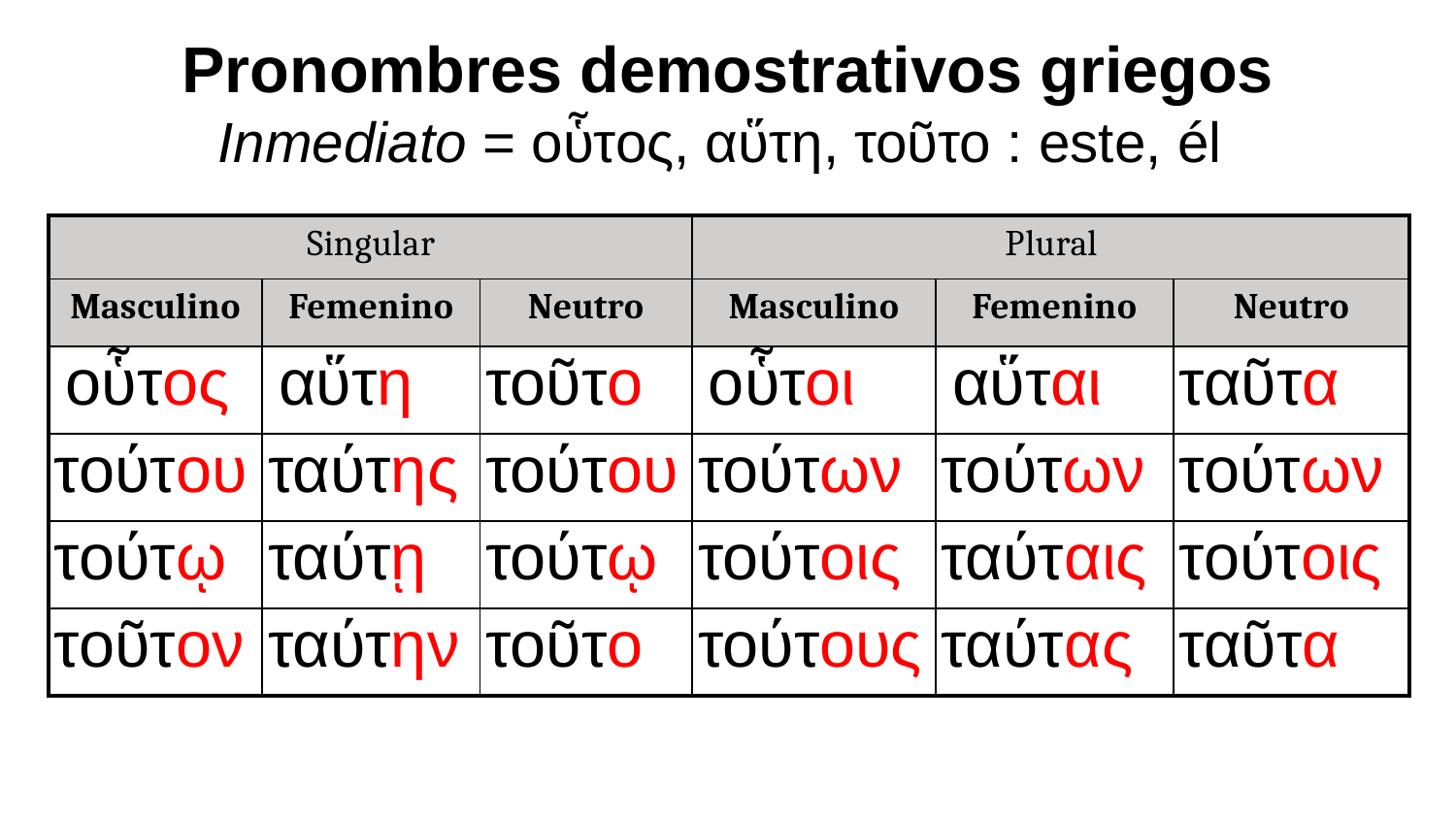

Pronombres demostrativos griegos
Inmediato = οὗτος, αὕτη, τοῦτο : este, él
| Singular |  |  | Plural |  |  |
| --- | --- | --- | --- | --- | --- |
| Masculino | Femenino | Neutro | Masculino | Femenino | Neutro |
| οὗτος | αὕτη | τοῦτο | οὗτοι | αὕται | ταῦτα |
| τούτου | ταύτης | τούτου | τούτων | τούτων | τούτων |
| τούτῳ | ταύτῃ | τούτῳ | τούτοις | ταύταις | τούτοις |
| τοῦτον | ταύτην | τοῦτο | τούτους | ταύτας | ταῦτα |